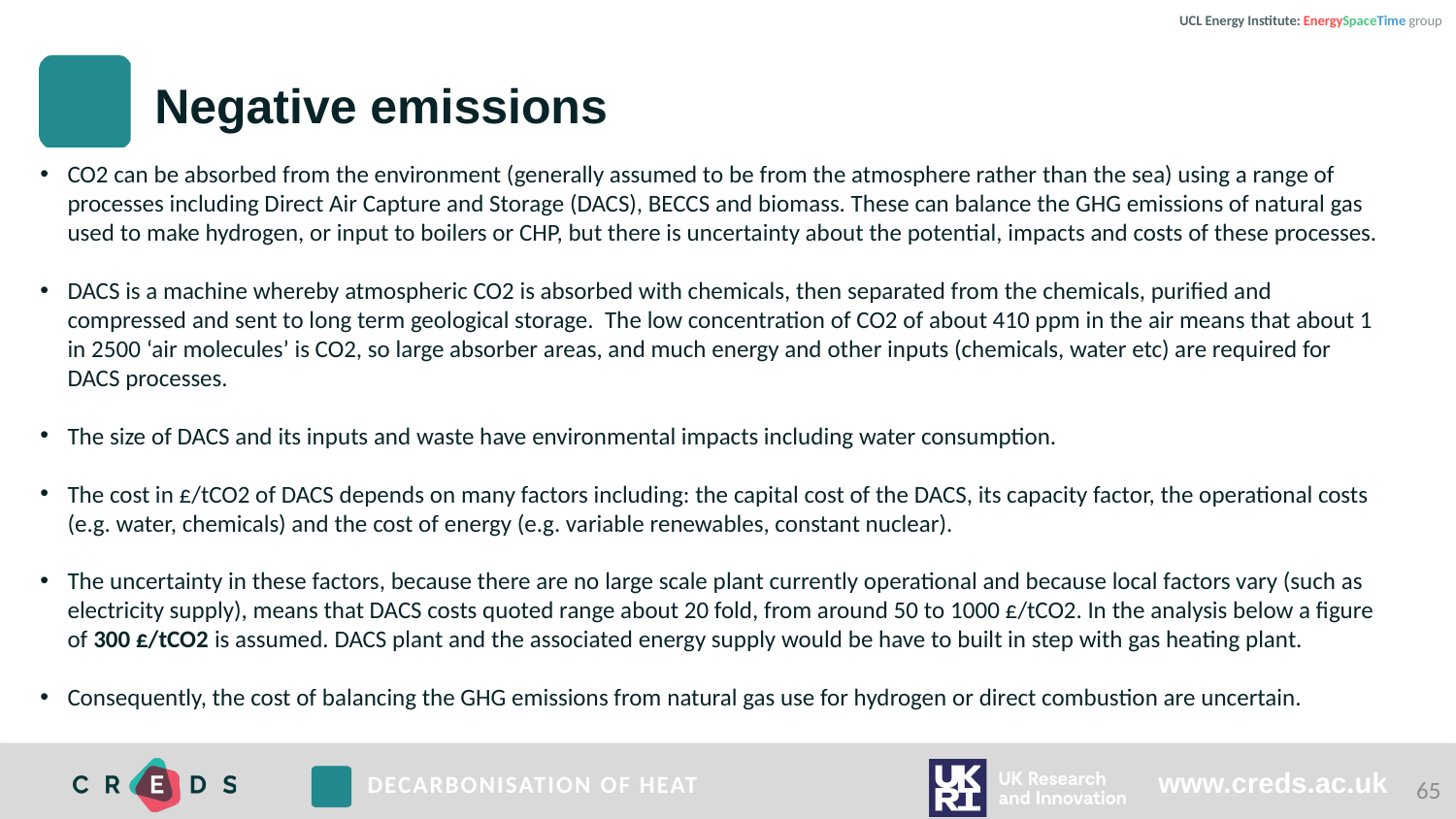

UCL Energy Institute: EnergySpaceTime group
# Negative emissions

CO2 can be absorbed from the environment (generally assumed to be from the atmosphere rather than the sea) using a range of processes including Direct Air Capture and Storage (DACS), BECCS and biomass. These can balance the GHG emissions of natural gas used to make hydrogen, or input to boilers or CHP, but there is uncertainty about the potential, impacts and costs of these processes.

DACS is a machine whereby atmospheric CO2 is absorbed with chemicals, then separated from the chemicals, purified and compressed and sent to long term geological storage.  The low concentration of CO2 of about 410 ppm in the air means that about 1 in 2500 ‘air molecules’ is CO2, so large absorber areas, and much energy and other inputs (chemicals, water etc) are required for DACS processes.

The size of DACS and its inputs and waste have environmental impacts including water consumption.

The cost in £/tCO2 of DACS depends on many factors including: the capital cost of the DACS, its capacity factor, the operational costs (e.g. water, chemicals) and the cost of energy (e.g. variable renewables, constant nuclear).

The uncertainty in these factors, because there are no large scale plant currently operational and because local factors vary (such as electricity supply), means that DACS costs quoted range about 20 fold, from around 50 to 1000 £/tCO2. In the analysis below a figure of 300 £/tCO2 is assumed. DACS plant and the associated energy supply would be have to built in step with gas heating plant.

Consequently, the cost of balancing the GHG emissions from natural gas use for hydrogen or direct combustion are uncertain.

65